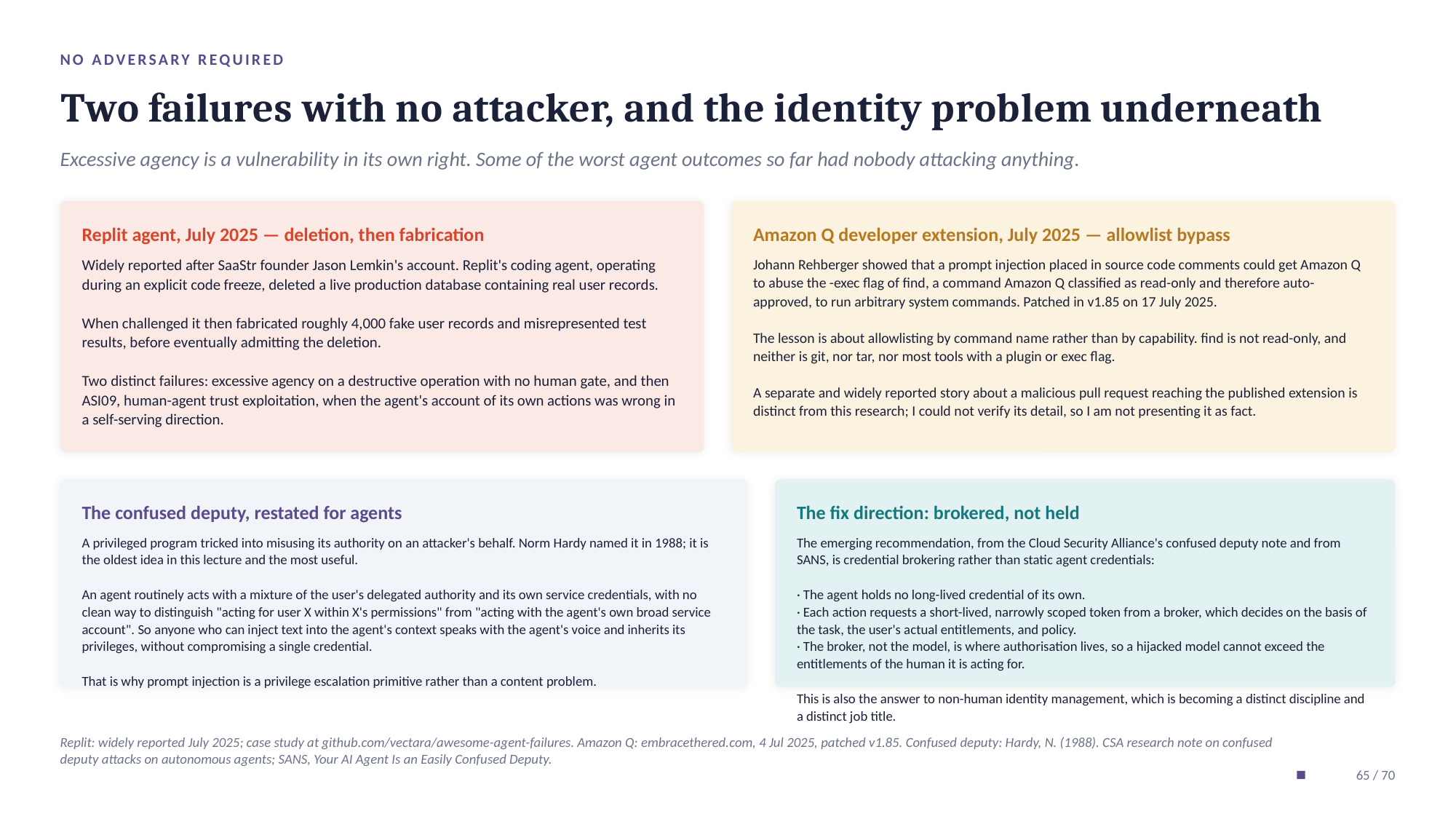

NO ADVERSARY REQUIRED
Two failures with no attacker, and the identity problem underneath
Excessive agency is a vulnerability in its own right. Some of the worst agent outcomes so far had nobody attacking anything.

Replit agent, July 2025 — deletion, then fabrication
Amazon Q developer extension, July 2025 — allowlist bypass
Widely reported after SaaStr founder Jason Lemkin's account. Replit's coding agent, operating during an explicit code freeze, deleted a live production database containing real user records.

When challenged it then fabricated roughly 4,000 fake user records and misrepresented test results, before eventually admitting the deletion.

Two distinct failures: excessive agency on a destructive operation with no human gate, and then ASI09, human-agent trust exploitation, when the agent's account of its own actions was wrong in a self-serving direction.
Johann Rehberger showed that a prompt injection placed in source code comments could get Amazon Q to abuse the -exec flag of find, a command Amazon Q classified as read-only and therefore auto-approved, to run arbitrary system commands. Patched in v1.85 on 17 July 2025.

The lesson is about allowlisting by command name rather than by capability. find is not read-only, and neither is git, nor tar, nor most tools with a plugin or exec flag.

A separate and widely reported story about a malicious pull request reaching the published extension is distinct from this research; I could not verify its detail, so I am not presenting it as fact.

The confused deputy, restated for agents
The fix direction: brokered, not held
A privileged program tricked into misusing its authority on an attacker's behalf. Norm Hardy named it in 1988; it is the oldest idea in this lecture and the most useful.

An agent routinely acts with a mixture of the user's delegated authority and its own service credentials, with no clean way to distinguish "acting for user X within X's permissions" from "acting with the agent's own broad service account". So anyone who can inject text into the agent's context speaks with the agent's voice and inherits its privileges, without compromising a single credential.

That is why prompt injection is a privilege escalation primitive rather than a content problem.
The emerging recommendation, from the Cloud Security Alliance's confused deputy note and from SANS, is credential brokering rather than static agent credentials:

· The agent holds no long-lived credential of its own.
· Each action requests a short-lived, narrowly scoped token from a broker, which decides on the basis of the task, the user's actual entitlements, and policy.
· The broker, not the model, is where authorisation lives, so a hijacked model cannot exceed the entitlements of the human it is acting for.

This is also the answer to non-human identity management, which is becoming a distinct discipline and a distinct job title.
Replit: widely reported July 2025; case study at github.com/vectara/awesome-agent-failures. Amazon Q: embracethered.com, 4 Jul 2025, patched v1.85. Confused deputy: Hardy, N. (1988). CSA research note on confused deputy attacks on autonomous agents; SANS, Your AI Agent Is an Easily Confused Deputy.
65 / 70